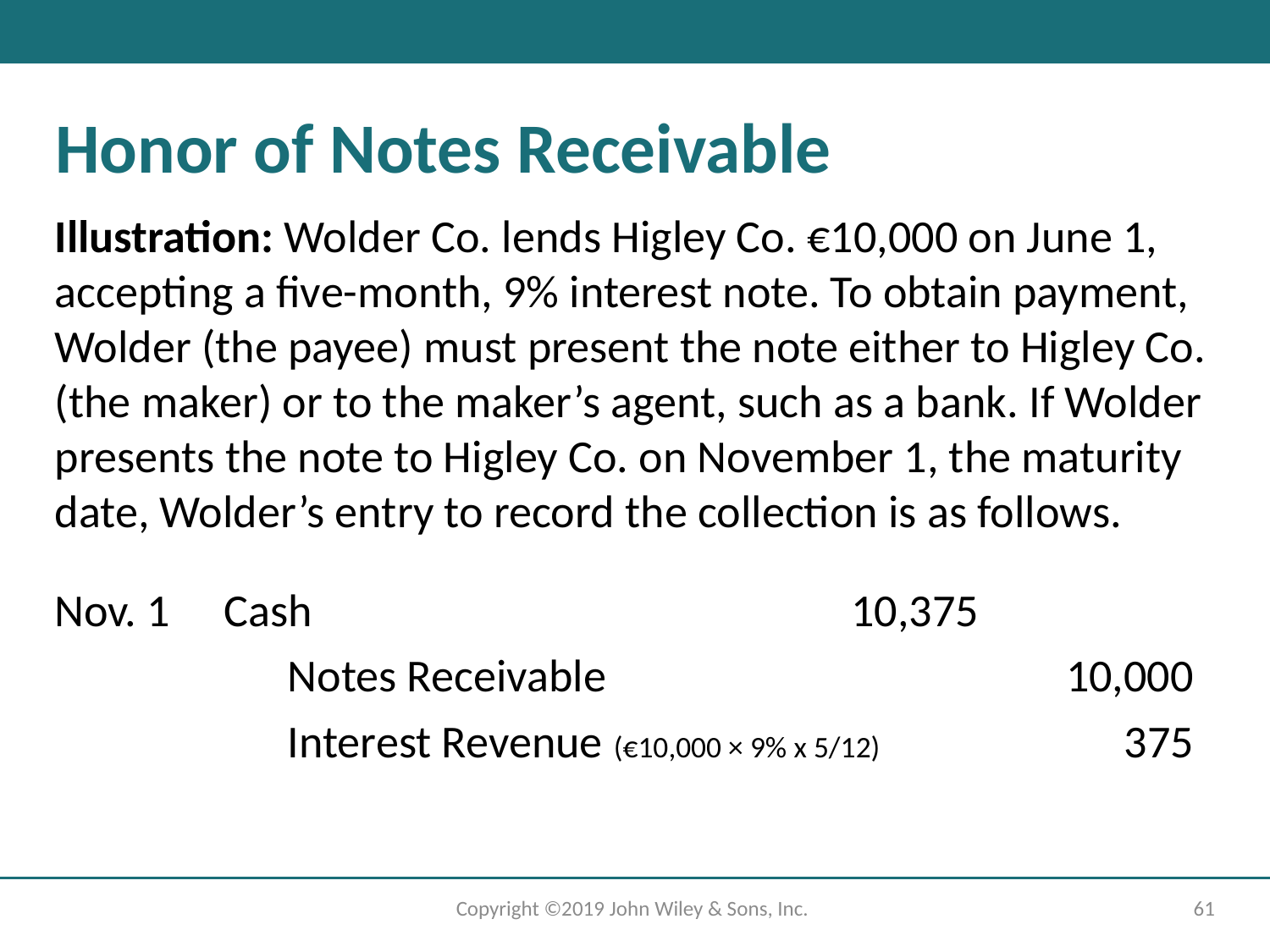

# Honor of Notes Receivable
Illustration: Wolder Co. lends Higley Co. €10,000 on June 1, accepting a five-month, 9% interest note. To obtain payment, Wolder (the payee) must present the note either to Higley Co. (the maker) or to the maker’s agent, such as a bank. If Wolder presents the note to Higley Co. on November 1, the maturity date, Wolder’s entry to record the collection is as follows.
Nov. 1
Cash
10,375
Notes Receivable
10,000
Interest Revenue (€10,000 × 9% x 5/12)
375
Copyright ©2019 John Wiley & Sons, Inc.
61